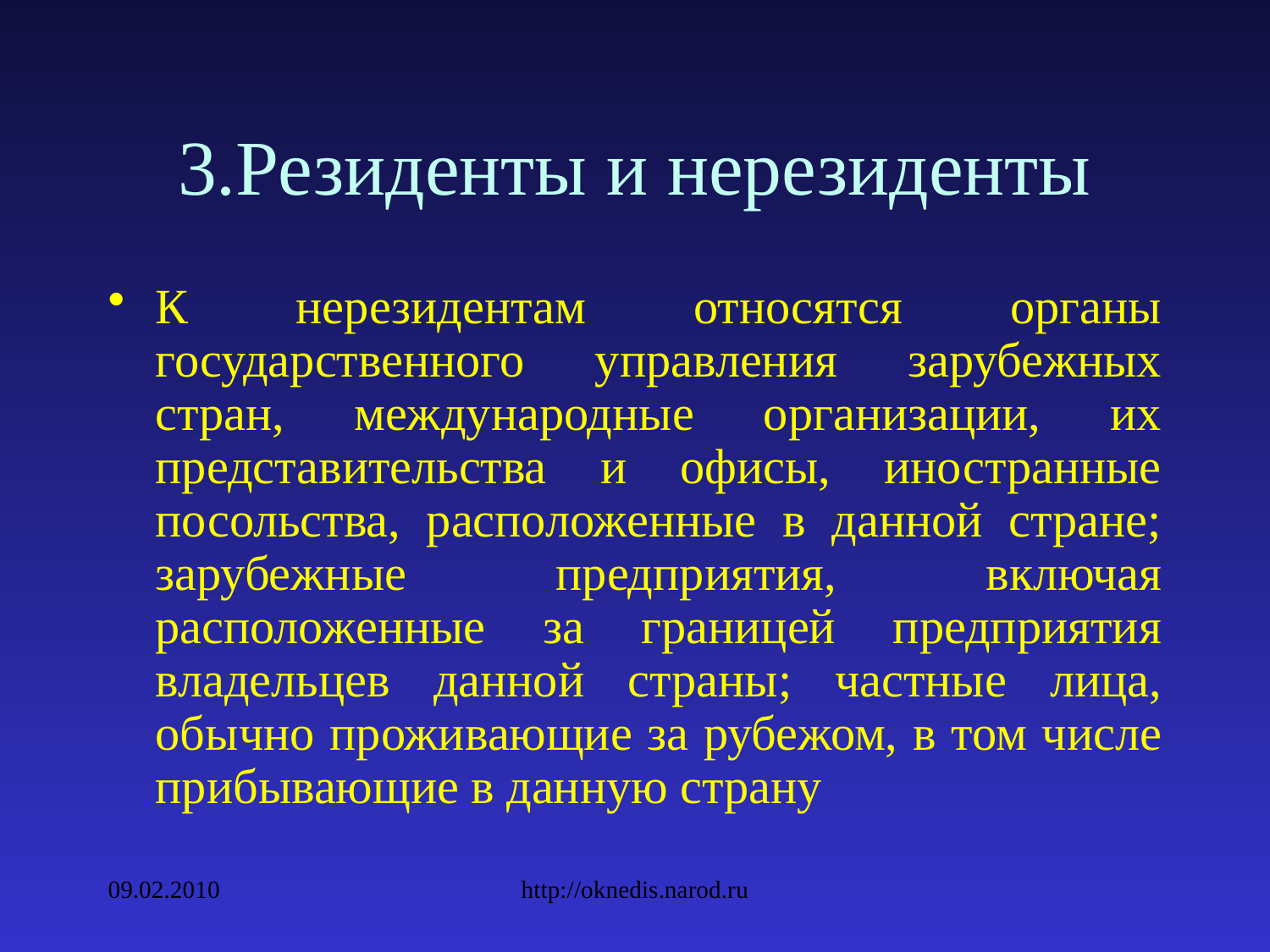

# 3.Резиденты и нерезиденты
К нерезидентам относятся органы государственного управления зарубежных стран, международные организации, их представительства и офисы, иностранные посольства, расположенные в данной стране; зарубежные предприятия, включая расположенные за границей предприятия владельцев данной страны; частные лица, обычно проживающие за рубежом, в том числе прибывающие в данную страну
09.02.2010
http://oknedis.narod.ru